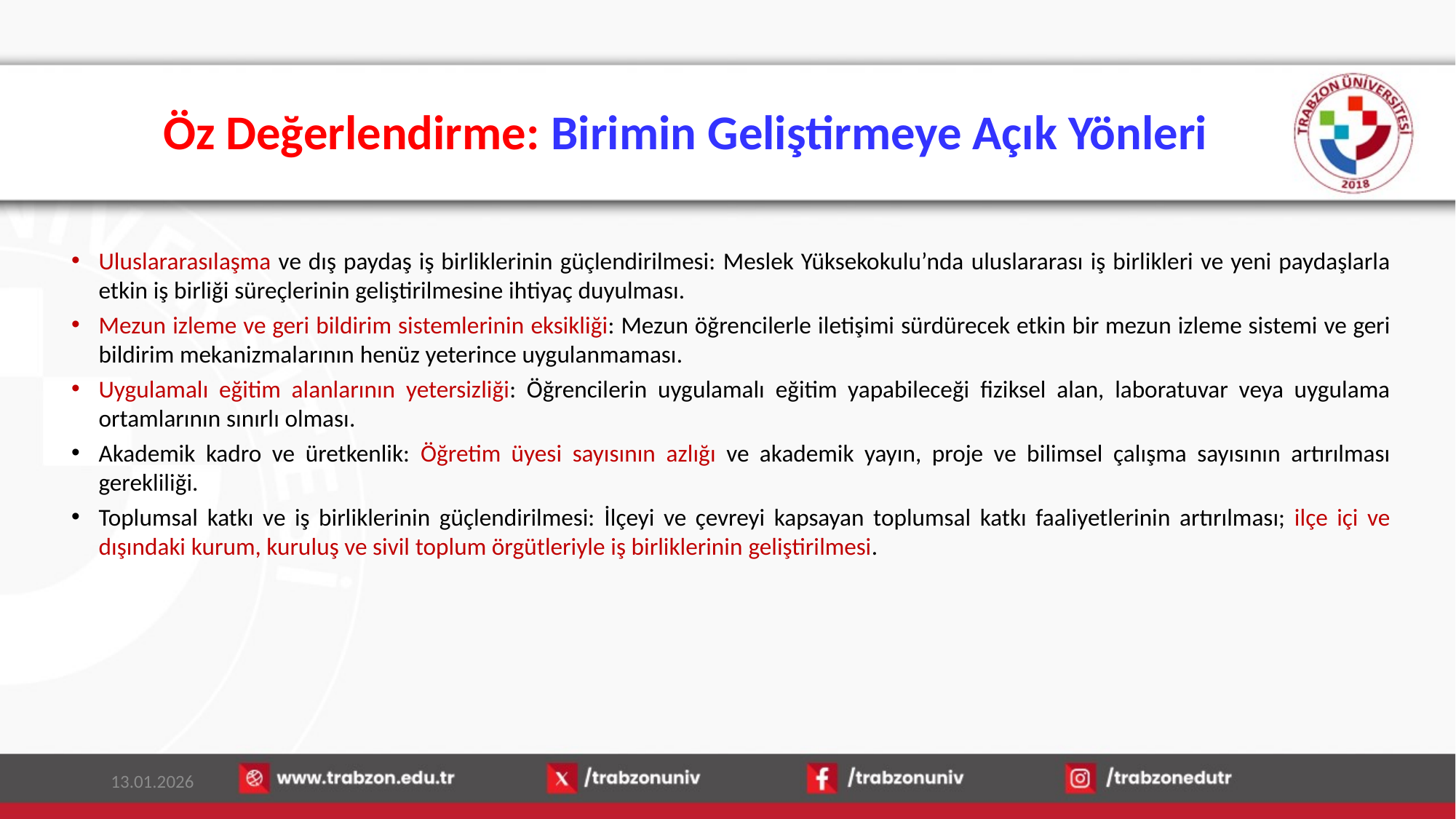

# Öz Değerlendirme: Birimin Geliştirmeye Açık Yönleri
Uluslararasılaşma ve dış paydaş iş birliklerinin güçlendirilmesi: Meslek Yüksekokulu’nda uluslararası iş birlikleri ve yeni paydaşlarla etkin iş birliği süreçlerinin geliştirilmesine ihtiyaç duyulması.
Mezun izleme ve geri bildirim sistemlerinin eksikliği: Mezun öğrencilerle iletişimi sürdürecek etkin bir mezun izleme sistemi ve geri bildirim mekanizmalarının henüz yeterince uygulanmaması.
Uygulamalı eğitim alanlarının yetersizliği: Öğrencilerin uygulamalı eğitim yapabileceği fiziksel alan, laboratuvar veya uygulama ortamlarının sınırlı olması.
Akademik kadro ve üretkenlik: Öğretim üyesi sayısının azlığı ve akademik yayın, proje ve bilimsel çalışma sayısının artırılması gerekliliği.
Toplumsal katkı ve iş birliklerinin güçlendirilmesi: İlçeyi ve çevreyi kapsayan toplumsal katkı faaliyetlerinin artırılması; ilçe içi ve dışındaki kurum, kuruluş ve sivil toplum örgütleriyle iş birliklerinin geliştirilmesi.

13.01.2026
88